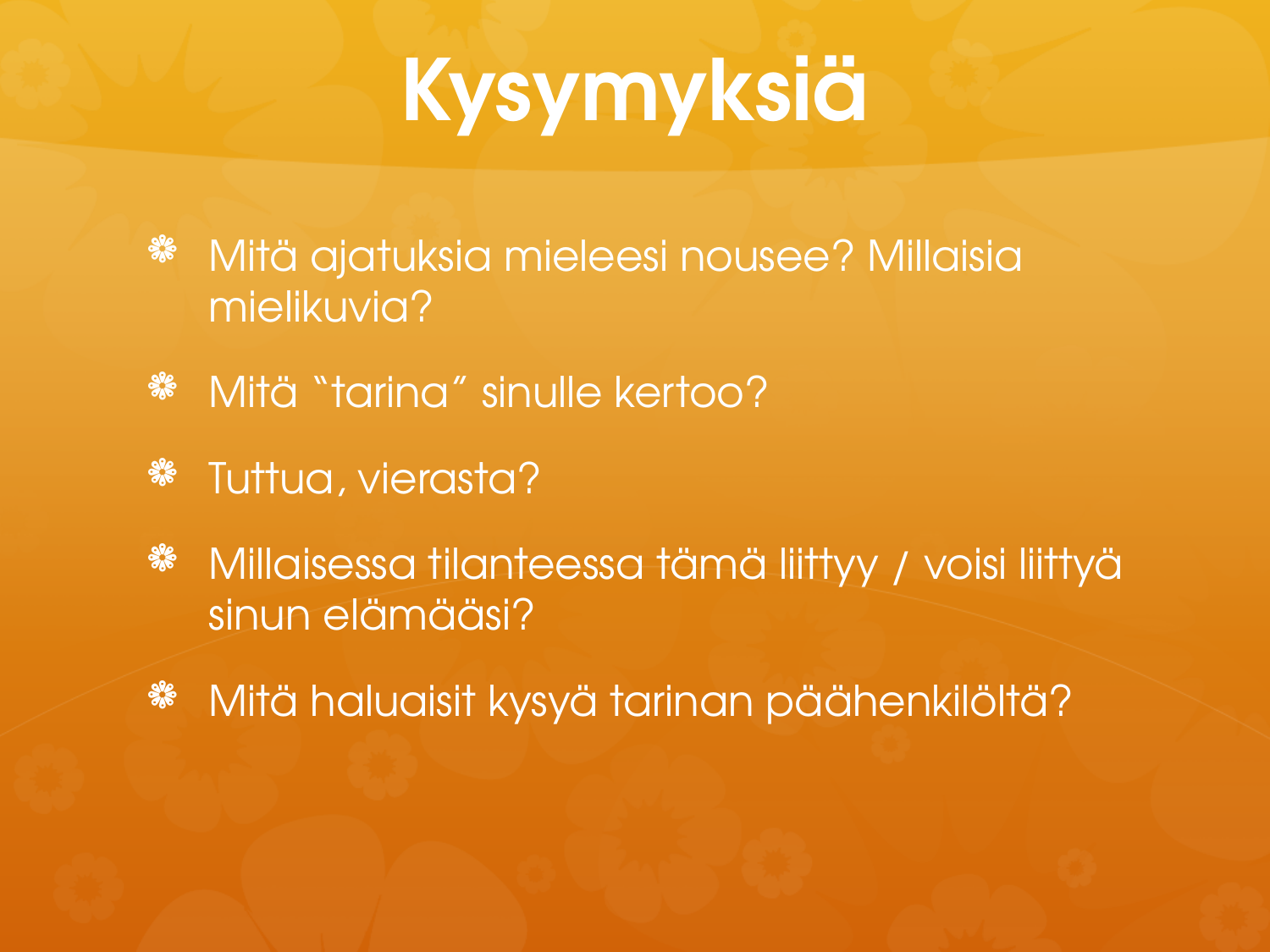

# Kysymyksiä
Mitä ajatuksia mieleesi nousee? Millaisia mielikuvia?
Mitä “tarina” sinulle kertoo?
Tuttua, vierasta?
Millaisessa tilanteessa tämä liittyy / voisi liittyä sinun elämääsi?
Mitä haluaisit kysyä tarinan päähenkilöltä?